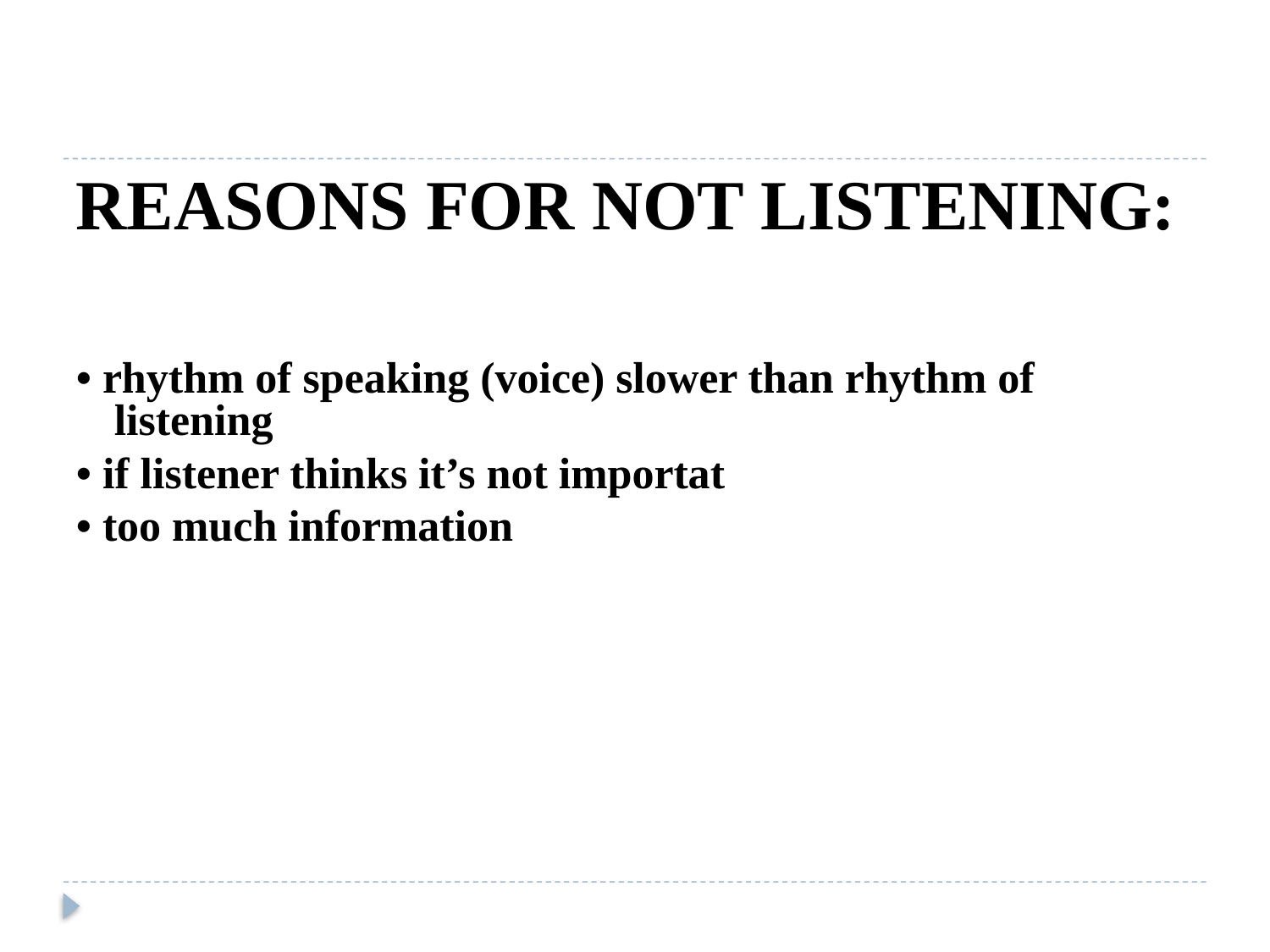

REASONS FOR NOT LISTENING:

• rhythm of speaking (voice) slower than rhythm of listening
• if listener thinks it’s not importat
• too much information